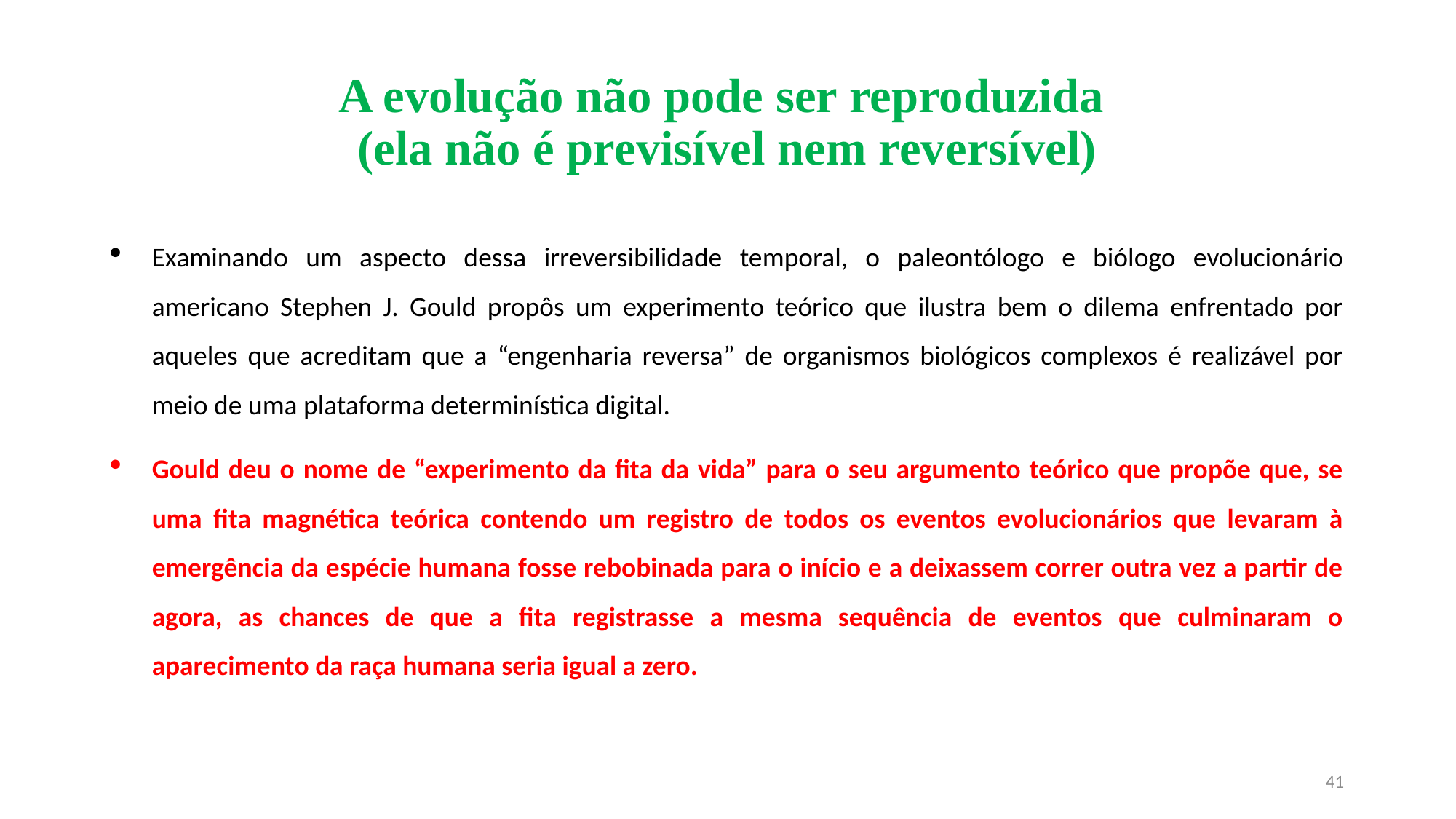

# A evolução não pode ser reproduzida (ela não é previsível nem reversível)
Examinando um aspecto dessa irreversibilidade temporal, o paleontólogo e biólogo evolucionário americano Stephen J. Gould propôs um experimento teórico que ilustra bem o dilema enfrentado por aqueles que acreditam que a “engenharia reversa” de organismos biológicos complexos é realizável por meio de uma plataforma determinística digital.
Gould deu o nome de “experimento da fita da vida” para o seu argumento teórico que propõe que, se uma fita magnética teórica contendo um registro de todos os eventos evolucionários que levaram à emergência da espécie humana fosse rebobinada para o início e a deixassem correr outra vez a partir de agora, as chances de que a fita registrasse a mesma sequência de eventos que culminaram o aparecimento da raça humana seria igual a zero.

41